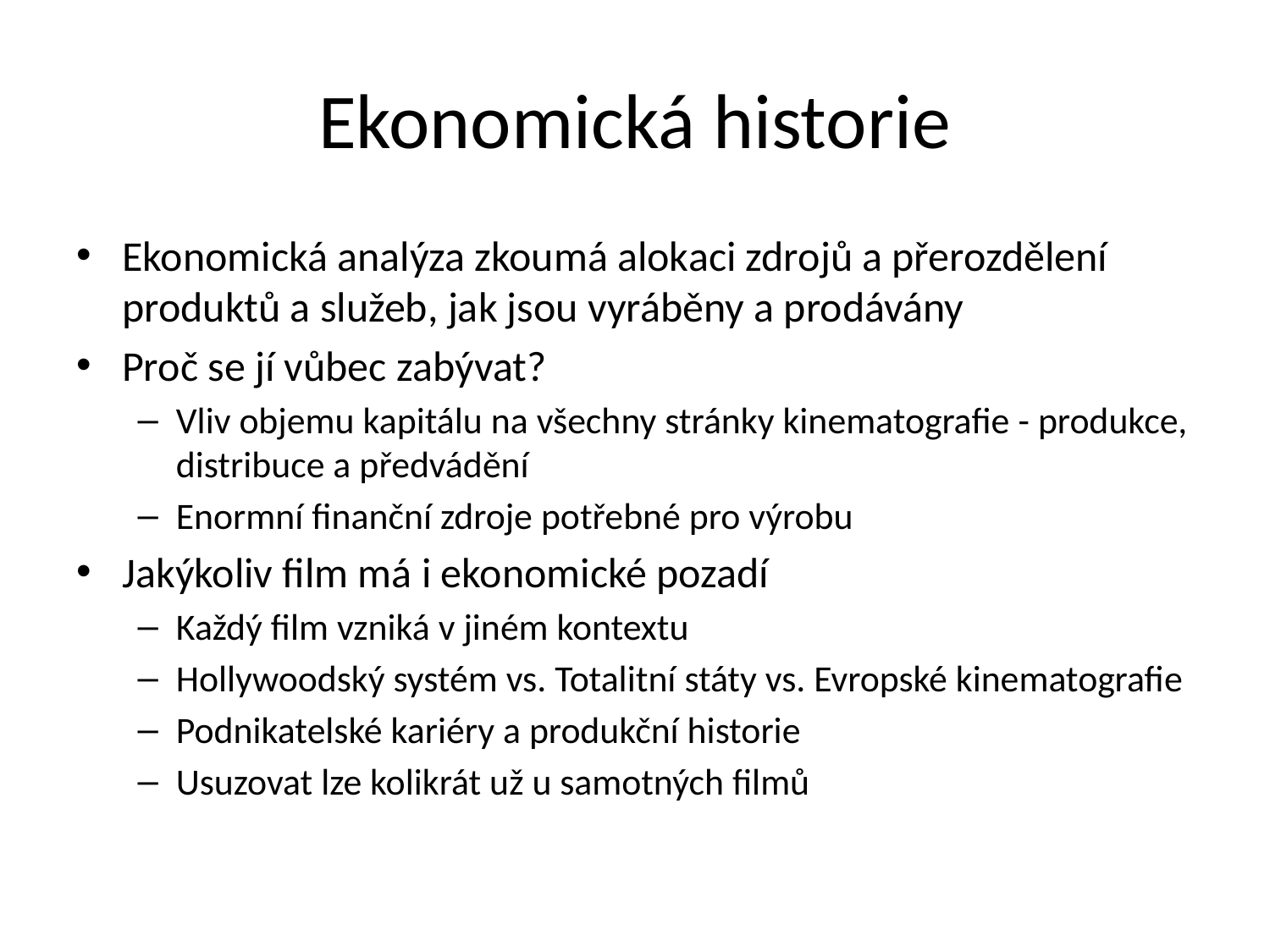

# Ekonomická historie
Ekonomická analýza zkoumá alokaci zdrojů a přerozdělení produktů a služeb, jak jsou vyráběny a prodávány
Proč se jí vůbec zabývat?
Vliv objemu kapitálu na všechny stránky kinematografie - produkce, distribuce a předvádění
Enormní finanční zdroje potřebné pro výrobu
Jakýkoliv film má i ekonomické pozadí
Každý film vzniká v jiném kontextu
Hollywoodský systém vs. Totalitní státy vs. Evropské kinematografie
Podnikatelské kariéry a produkční historie
Usuzovat lze kolikrát už u samotných filmů